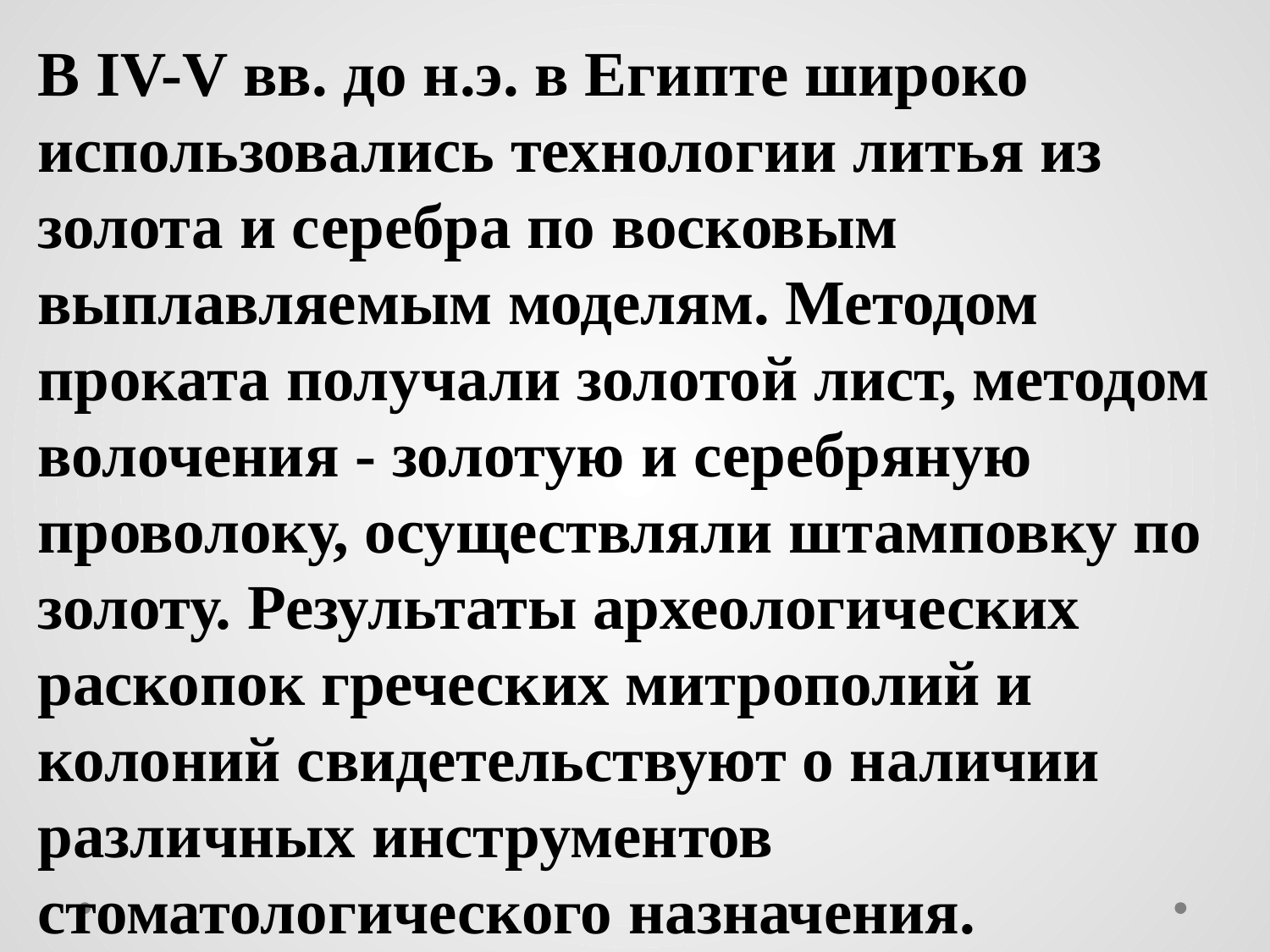

В IV-V вв. до н.э. в Египте широко использовались технологии литья из золота и серебра по восковым выплавляемым моделям. Методом проката получали золотой лист, методом волочения - золотую и серебряную проволоку, осуществляли штамповку по золоту. Результаты археологических раскопок греческих митрополий и колоний свидетельствуют о наличии различных инструментов стоматологического назначения.